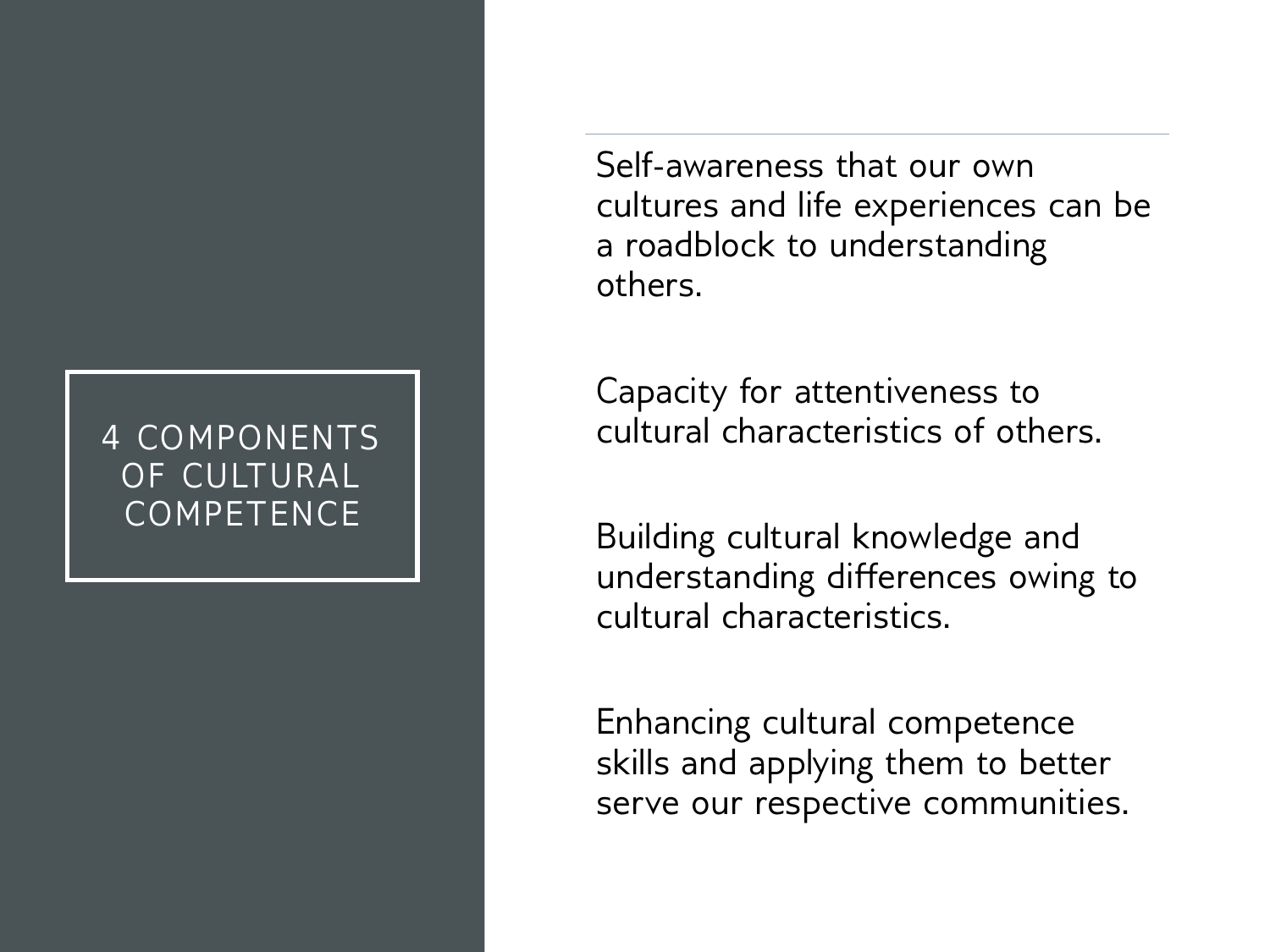

Self-awareness that our own cultures and life experiences can be a roadblock to understanding others.

Capacity for attentiveness to cultural characteristics of others.

Building cultural knowledge and understanding differences owing to cultural characteristics.

Enhancing cultural competence skills and applying them to better serve our respective communities.
# 4 Components OF cultural Competence